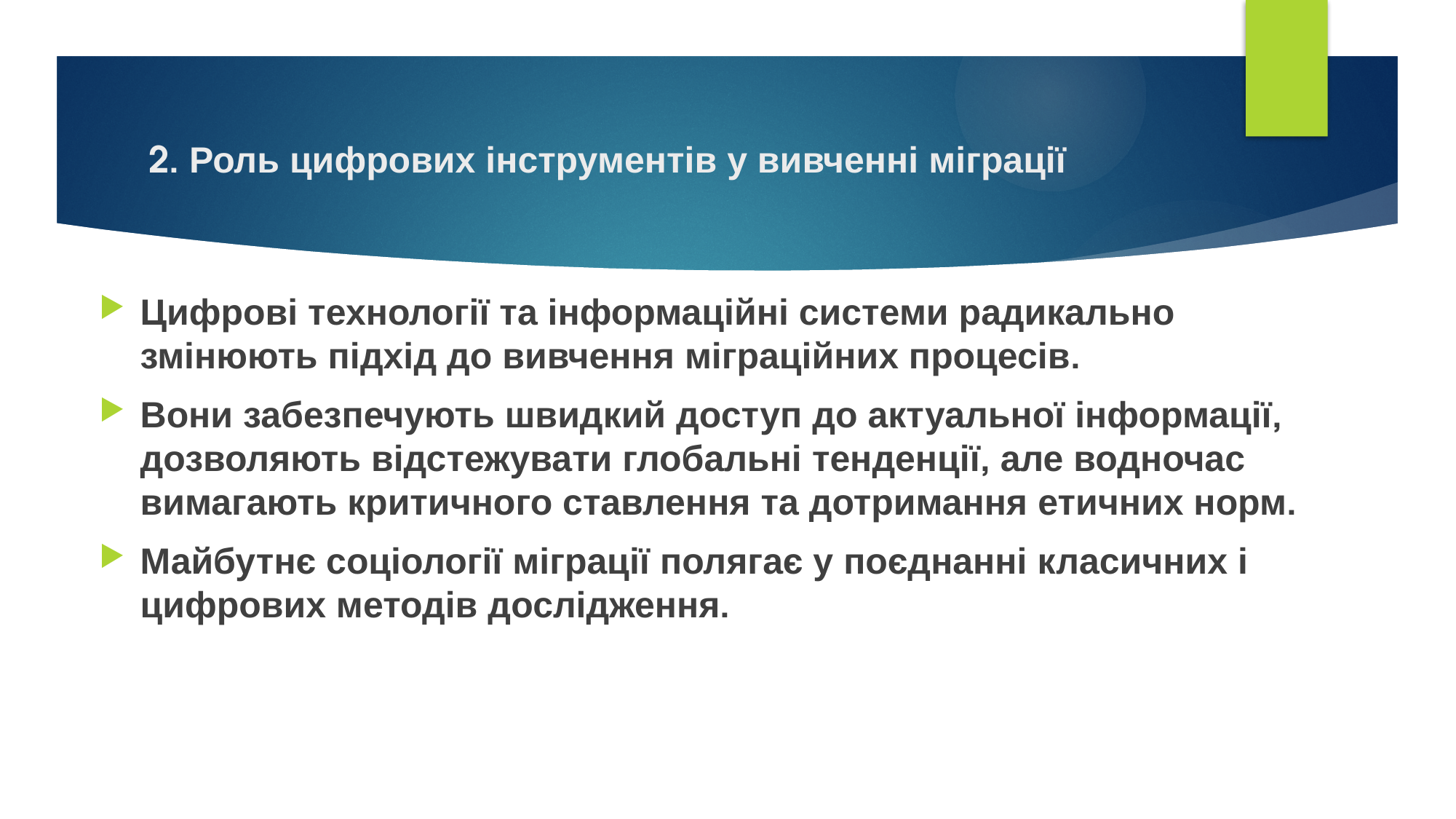

# 2. Роль цифрових інструментів у вивченні міграції
Цифрові технології та інформаційні системи радикально змінюють підхід до вивчення міграційних процесів.
Вони забезпечують швидкий доступ до актуальної інформації, дозволяють відстежувати глобальні тенденції, але водночас вимагають критичного ставлення та дотримання етичних норм.
Майбутнє соціології міграції полягає у поєднанні класичних і цифрових методів дослідження.